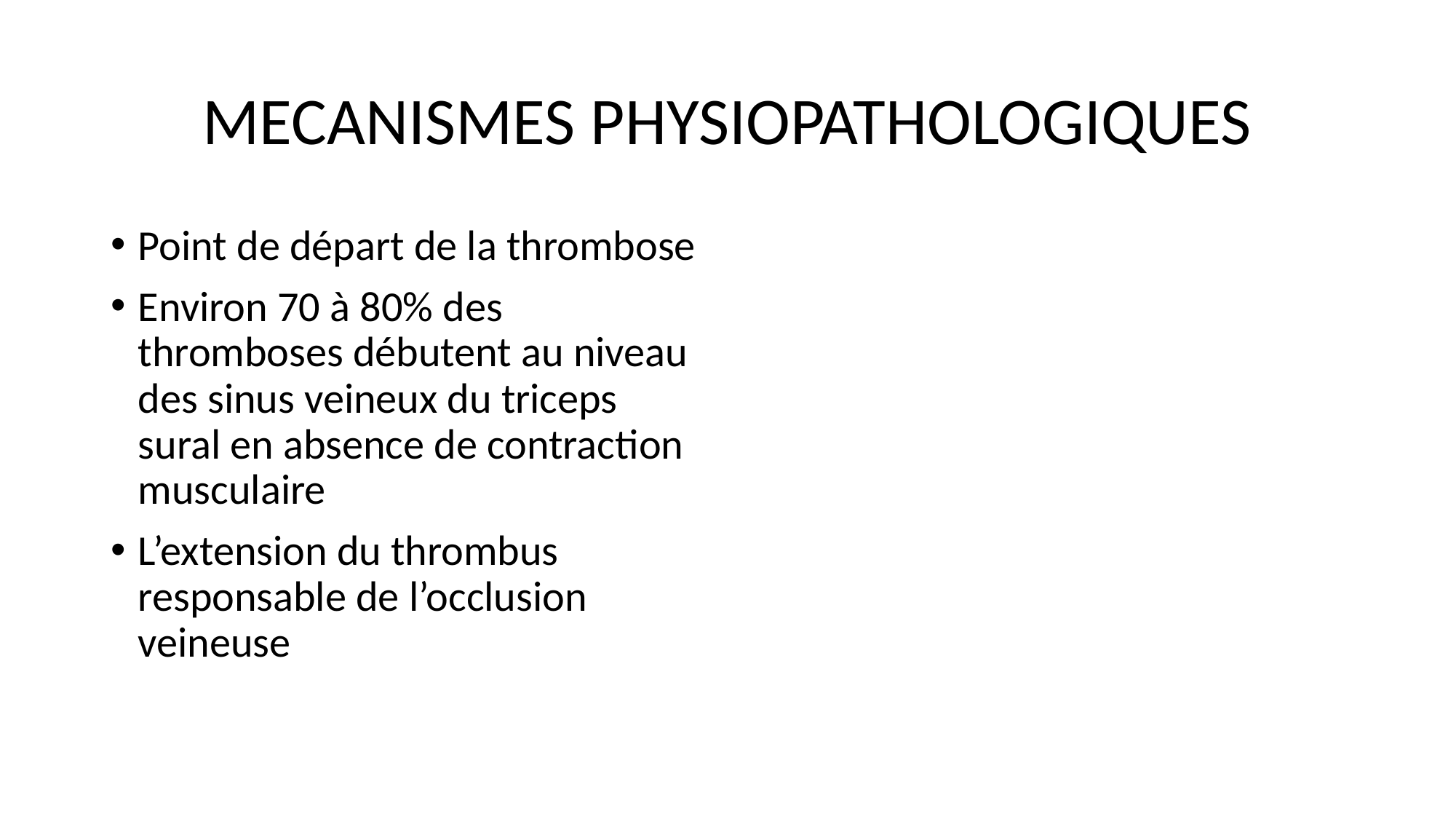

# MECANISMES PHYSIOPATHOLOGIQUES
Point de départ de la thrombose
Environ 70 à 80% des thromboses débutent au niveau des sinus veineux du triceps sural en absence de contraction musculaire
L’extension du thrombus responsable de l’occlusion veineuse